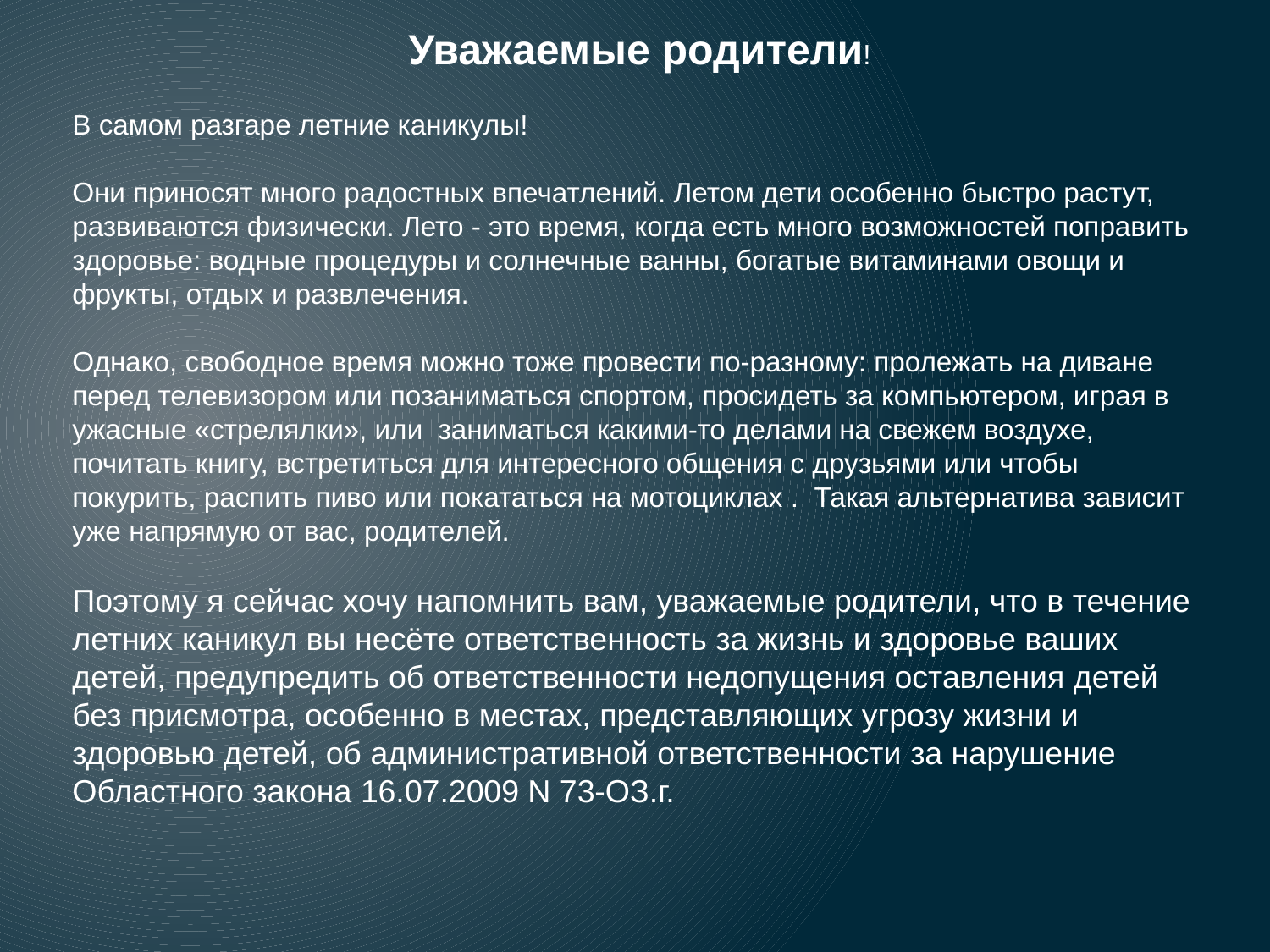

Уважаемые родители!

В самом разгаре летние каникулы!

Они приносят много радостных впечатлений. Летом дети особенно быстро растут, развиваются физически. Лето - это время, когда есть много возможностей поправить здоровье: водные процедуры и солнечные ванны, богатые витаминами овощи и фрукты, отдых и развлечения.

Однако, свободное время можно тоже провести по-разному: пролежать на диване перед телевизором или позаниматься спортом, просидеть за компьютером, играя в ужасные «стрелялки», или  заниматься какими-то делами на свежем воздухе, почитать книгу, встретиться для интересного общения с друзьями или чтобы покурить, распить пиво или покататься на мотоциклах .  Такая альтернатива зависит уже напрямую от вас, родителей.

Поэтому я сейчас хочу напомнить вам, уважаемые родители, что в течение летних каникул вы несёте ответственность за жизнь и здоровье ваших детей, предупредить об ответственности недопущения оставления детей без присмотра, особенно в местах, представляющих угрозу жизни и здоровью детей, об административной ответственности за нарушение Областного закона 16.07.2009 N 73-ОЗ.г.